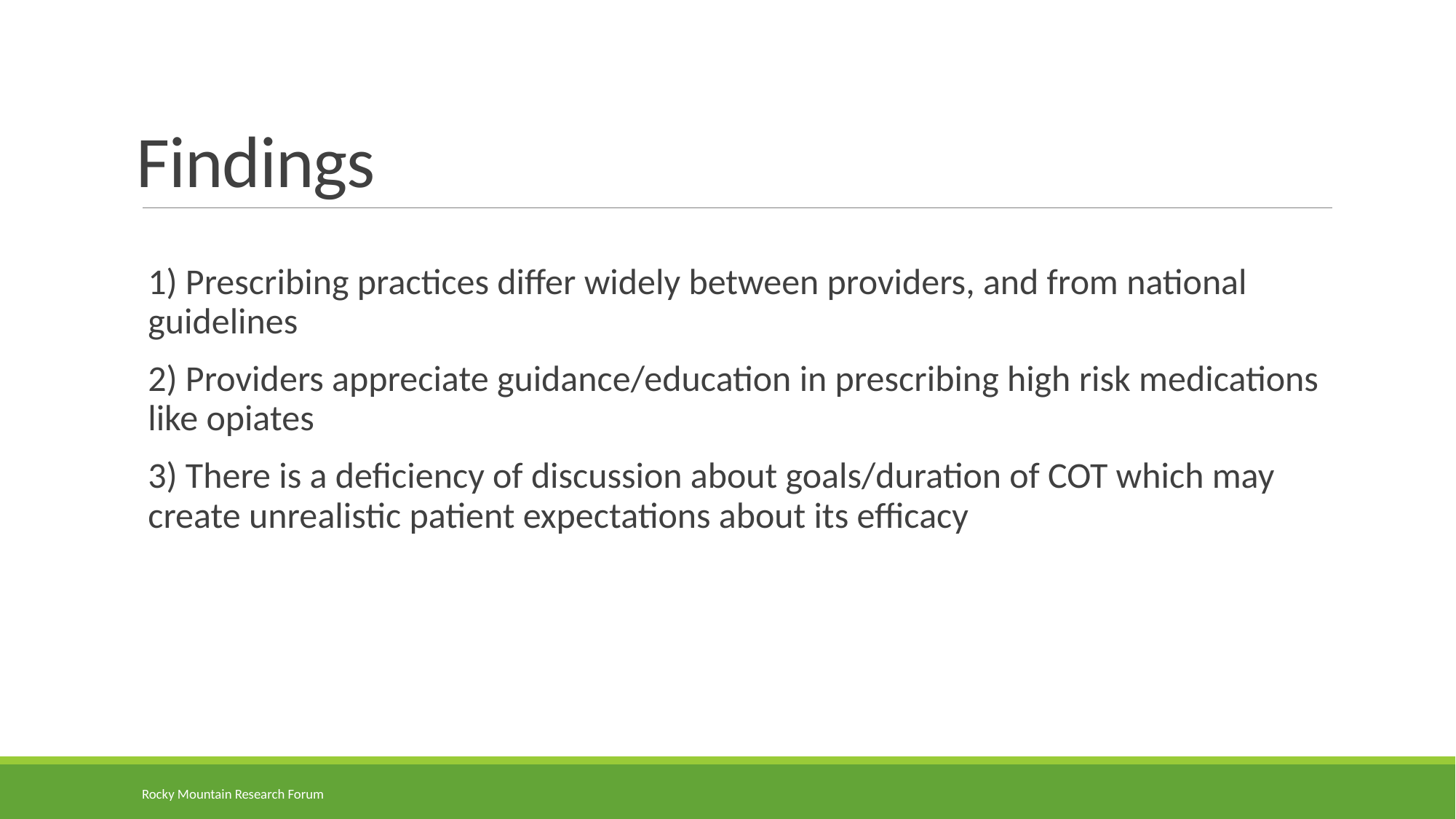

# Findings
1) Prescribing practices differ widely between providers, and from national guidelines
2) Providers appreciate guidance/education in prescribing high risk medications like opiates
3) There is a deficiency of discussion about goals/duration of COT which may create unrealistic patient expectations about its efficacy
Rocky Mountain Research Forum